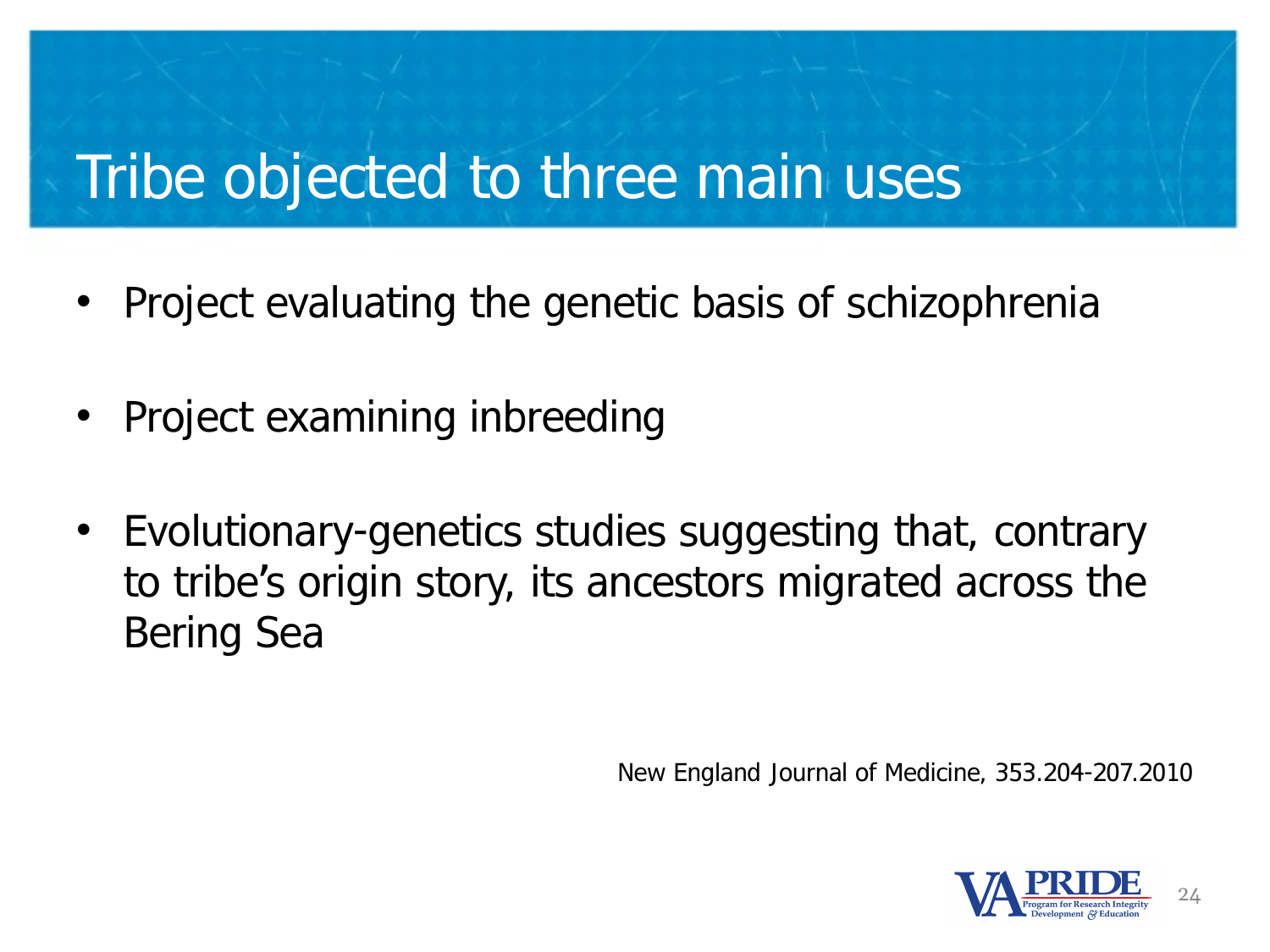

# Tribe objected to three main uses
Project evaluating the genetic basis of schizophrenia

Project examining inbreeding

Evolutionary-genetics studies suggesting that, contrary to tribe’s origin story, its ancestors migrated across the Bering Sea

New England Journal of Medicine, 353.204-207.2010